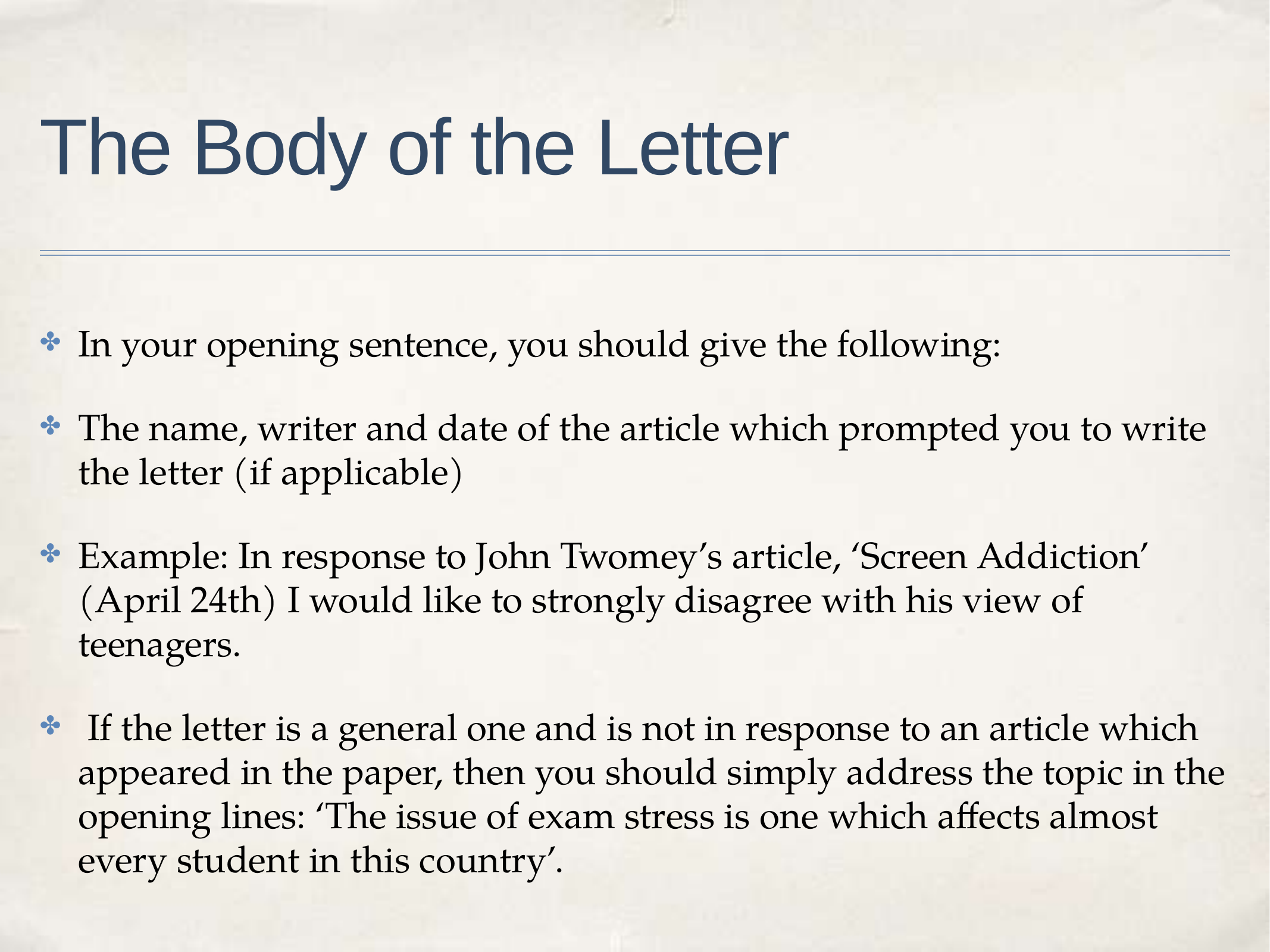

# The Body of the Letter
In your opening sentence, you should give the following:
The name, writer and date of the article which prompted you to write the letter (if applicable)
Example: In response to John Twomey’s article, ‘Screen Addiction’ (April 24th) I would like to strongly disagree with his view of teenagers.
 If the letter is a general one and is not in response to an article which appeared in the paper, then you should simply address the topic in the opening lines: ‘The issue of exam stress is one which affects almost every student in this country’.